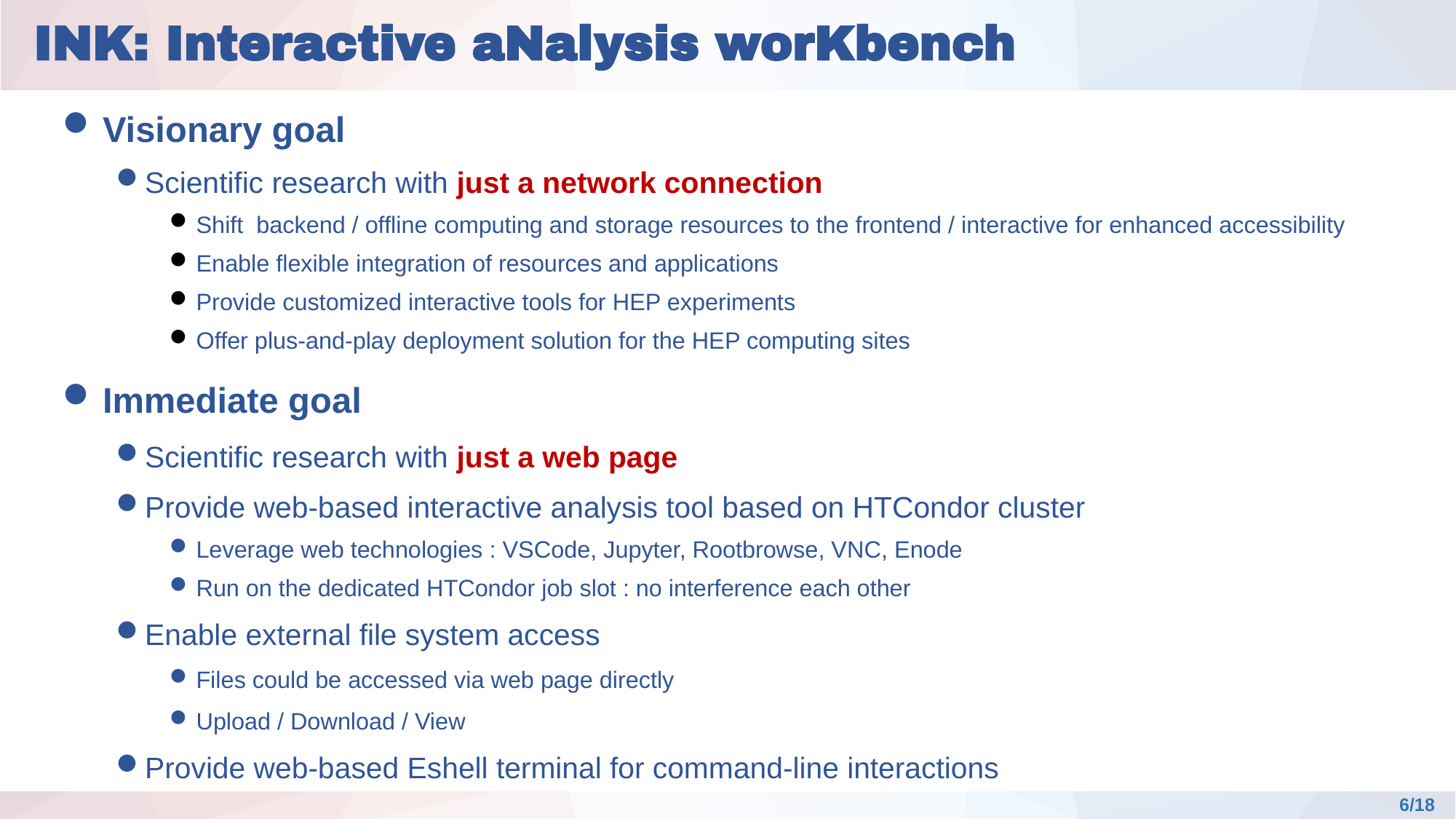

# INK: Interactive aNalysis worKbench
Visionary goal
Scientific research with just a network connection
Shift  backend / offline computing and storage resources to the frontend / interactive for enhanced accessibility
Enable flexible integration of resources and applications
Provide customized interactive tools for HEP experiments
Offer plus-and-play deployment solution for the HEP computing sites
Immediate goal
Scientific research with just a web page
Provide web-based interactive analysis tool based on HTCondor cluster
Leverage web technologies : VSCode, Jupyter, Rootbrowse, VNC, Enode
Run on the dedicated HTCondor job slot : no interference each other
Enable external file system access
Files could be accessed via web page directly
Upload / Download / View
Provide web-based Eshell terminal for command-line interactions
6/18